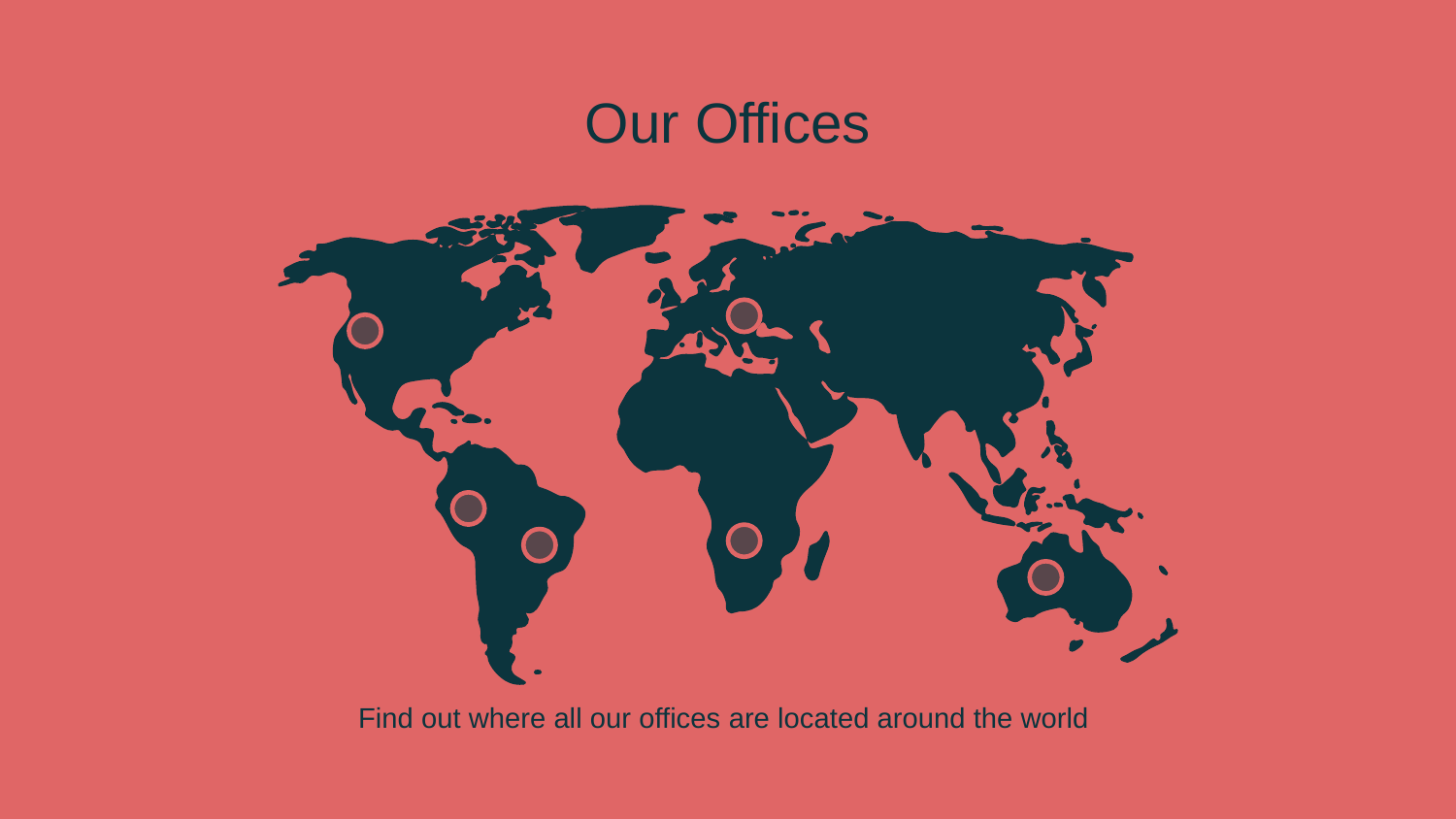

# Our Offices

Find out where all our offices are located around the world